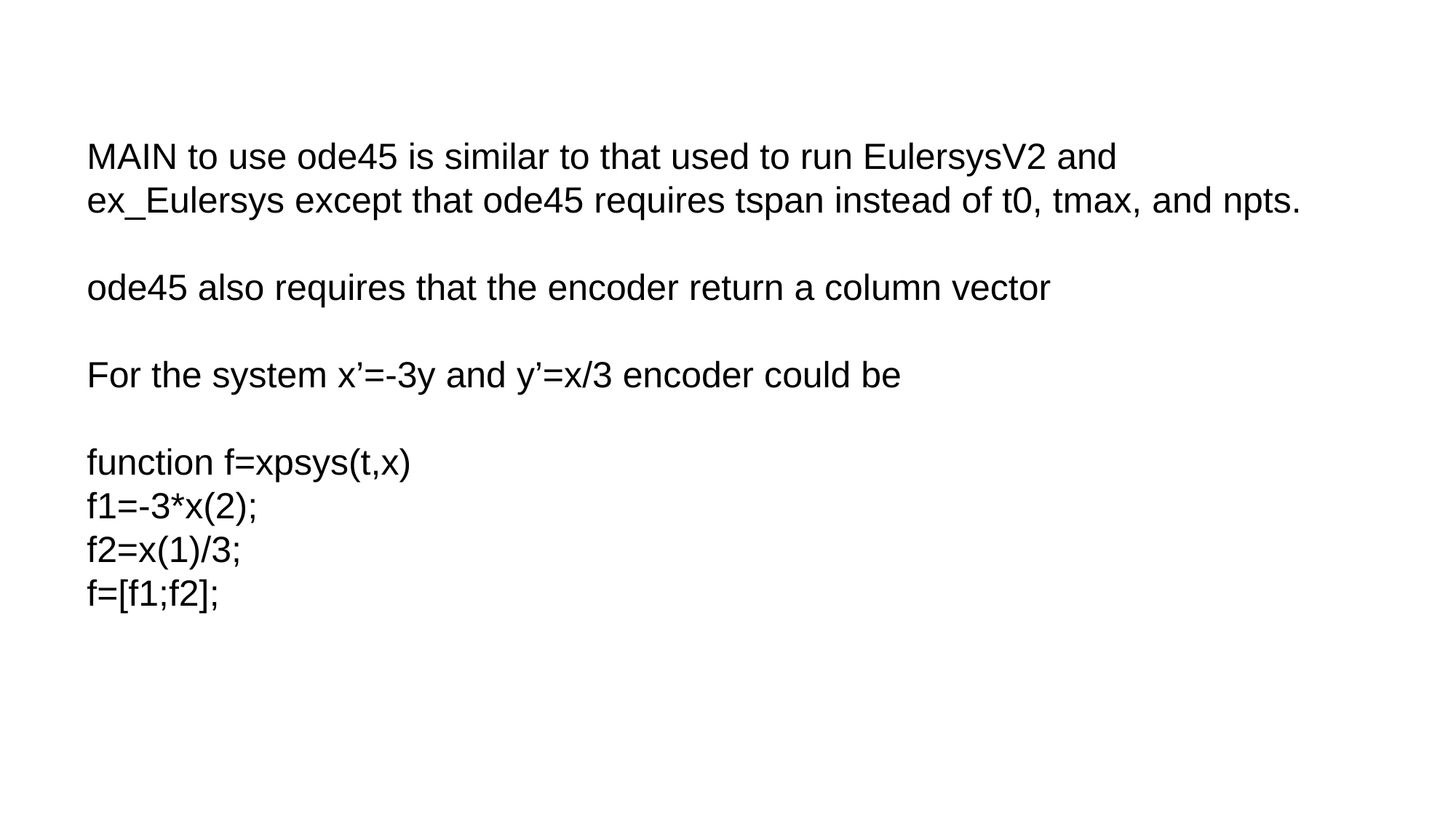

MAIN to use ode45 is similar to that used to run EulersysV2 and
ex_Eulersys except that ode45 requires tspan instead of t0, tmax, and npts.

ode45 also requires that the encoder return a column vector

For the system x’=-3y and y’=x/3 encoder could be

function f=xpsys(t,x)
f1=-3*x(2);
f2=x(1)/3;
f=[f1;f2];